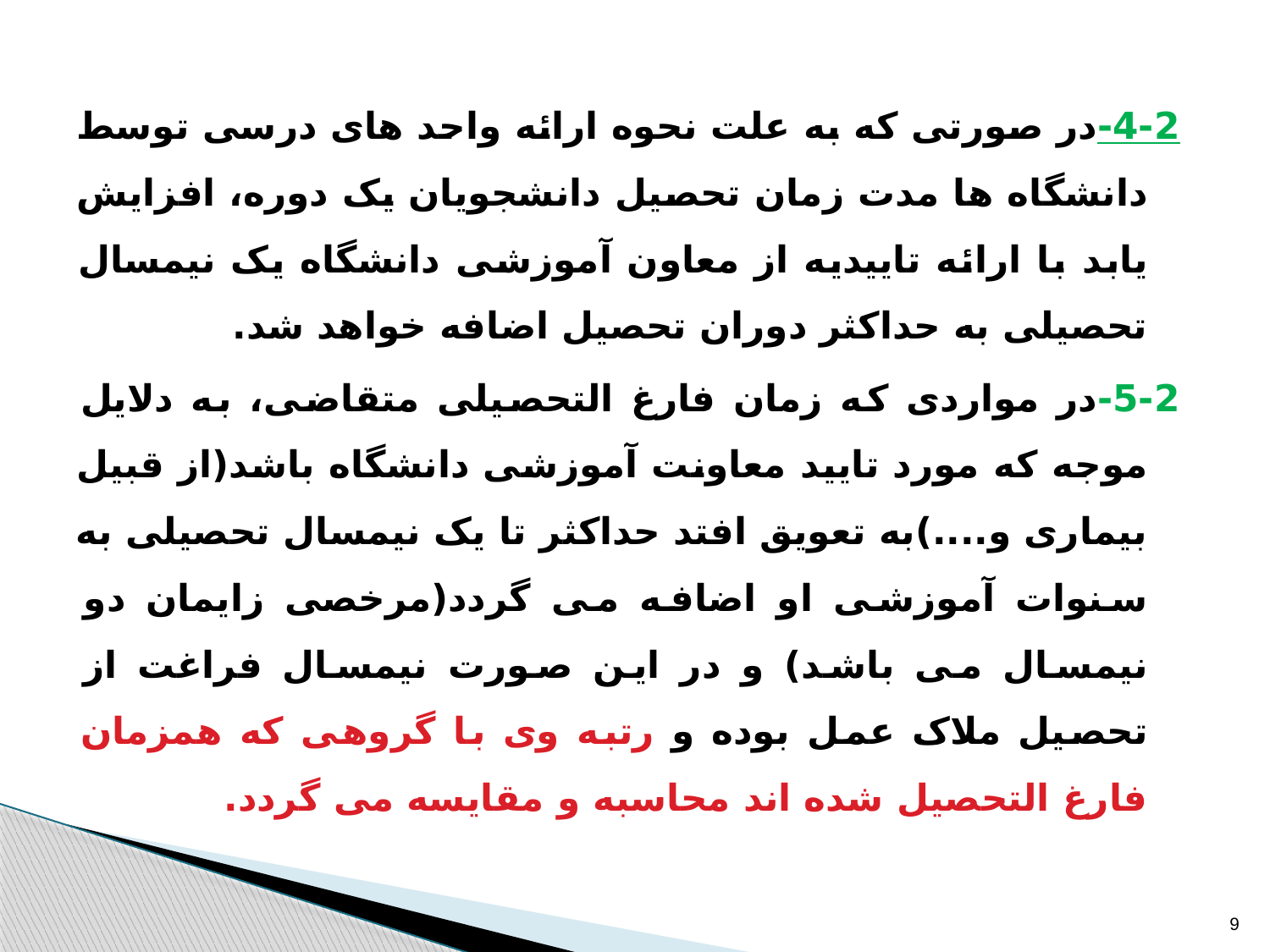

4-2-در صورتی که به علت نحوه ارائه واحد های درسی توسط دانشگاه ها مدت زمان تحصیل دانشجویان یک دوره، افزایش یابد با ارائه تاییدیه از معاون آموزشی دانشگاه یک نیمسال تحصیلی به حداکثر دوران تحصیل اضافه خواهد شد.
5-2-در مواردی که زمان فارغ التحصیلی متقاضی، به دلایل موجه که مورد تایید معاونت آموزشی دانشگاه باشد(از قبیل بیماری و....)به تعویق افتد حداکثر تا یک نیمسال تحصیلی به سنوات آموزشی او اضافه می گردد(مرخصی زایمان دو نیمسال می باشد) و در این صورت نیمسال فراغت از تحصیل ملاک عمل بوده و رتبه وی با گروهی که همزمان فارغ التحصیل شده اند محاسبه و مقایسه می گردد.
9